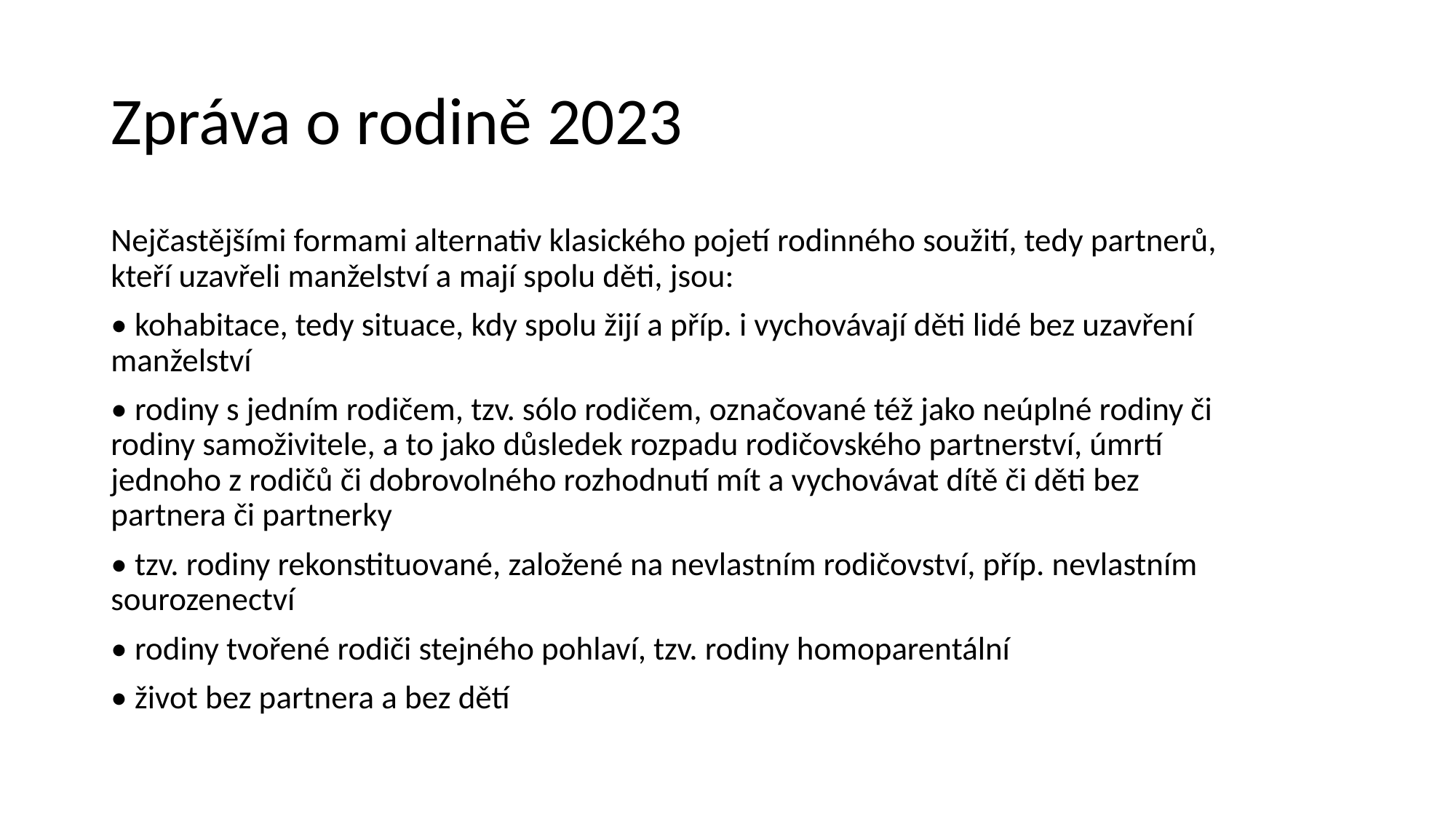

Zpráva o rodině 2023
Nejčastějšími formami alternativ klasického pojetí rodinného soužití, tedy partnerů, kteří uzavřeli manželství a mají spolu děti, jsou:
• kohabitace, tedy situace, kdy spolu žijí a příp. i vychovávají děti lidé bez uzavření manželství
• rodiny s jedním rodičem, tzv. sólo rodičem, označované též jako neúplné rodiny či rodiny samoživitele, a to jako důsledek rozpadu rodičovského partnerství, úmrtí jednoho z rodičů či dobrovolného rozhodnutí mít a vychovávat dítě či děti bez partnera či partnerky
• tzv. rodiny rekonstituované, založené na nevlastním rodičovství, příp. nevlastním sourozenectví
• rodiny tvořené rodiči stejného pohlaví, tzv. rodiny homoparentální
• život bez partnera a bez dětí